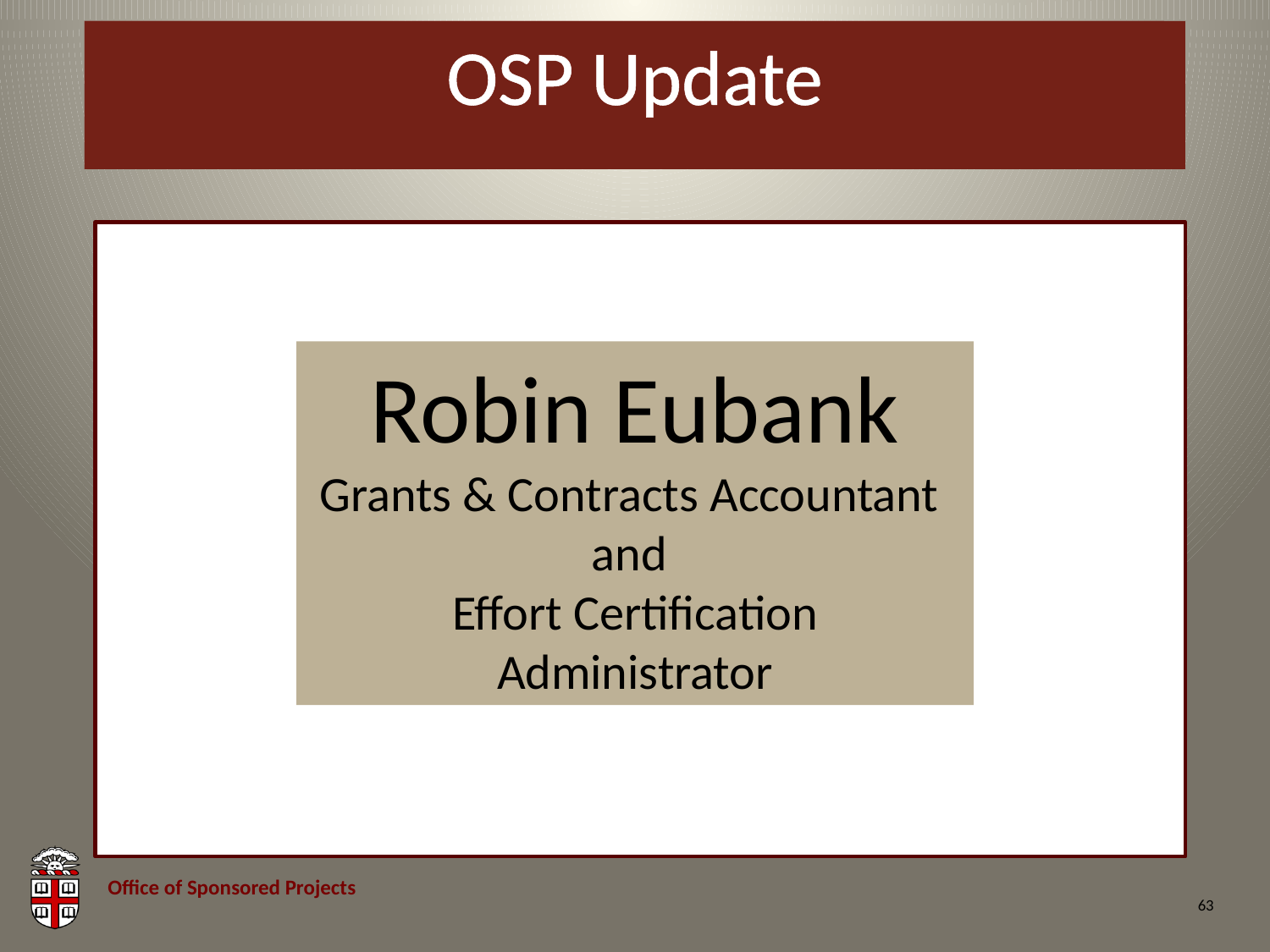

# OSP Update
Robin Eubank
Grants & Contracts Accountant
and
Effort Certification Administrator
63